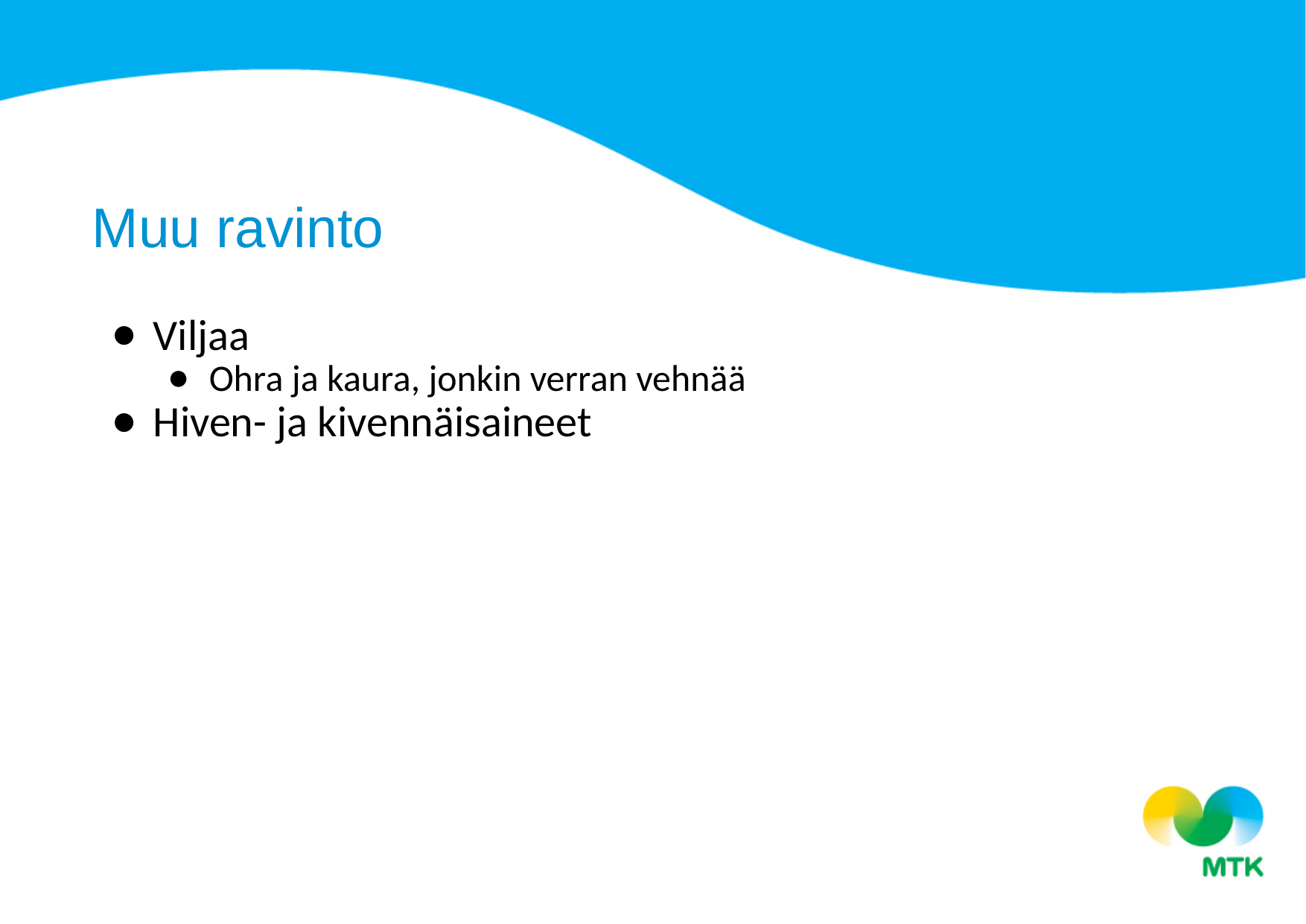

Muu ravinto
Viljaa
Ohra ja kaura, jonkin verran vehnää
Hiven- ja kivennäisaineet